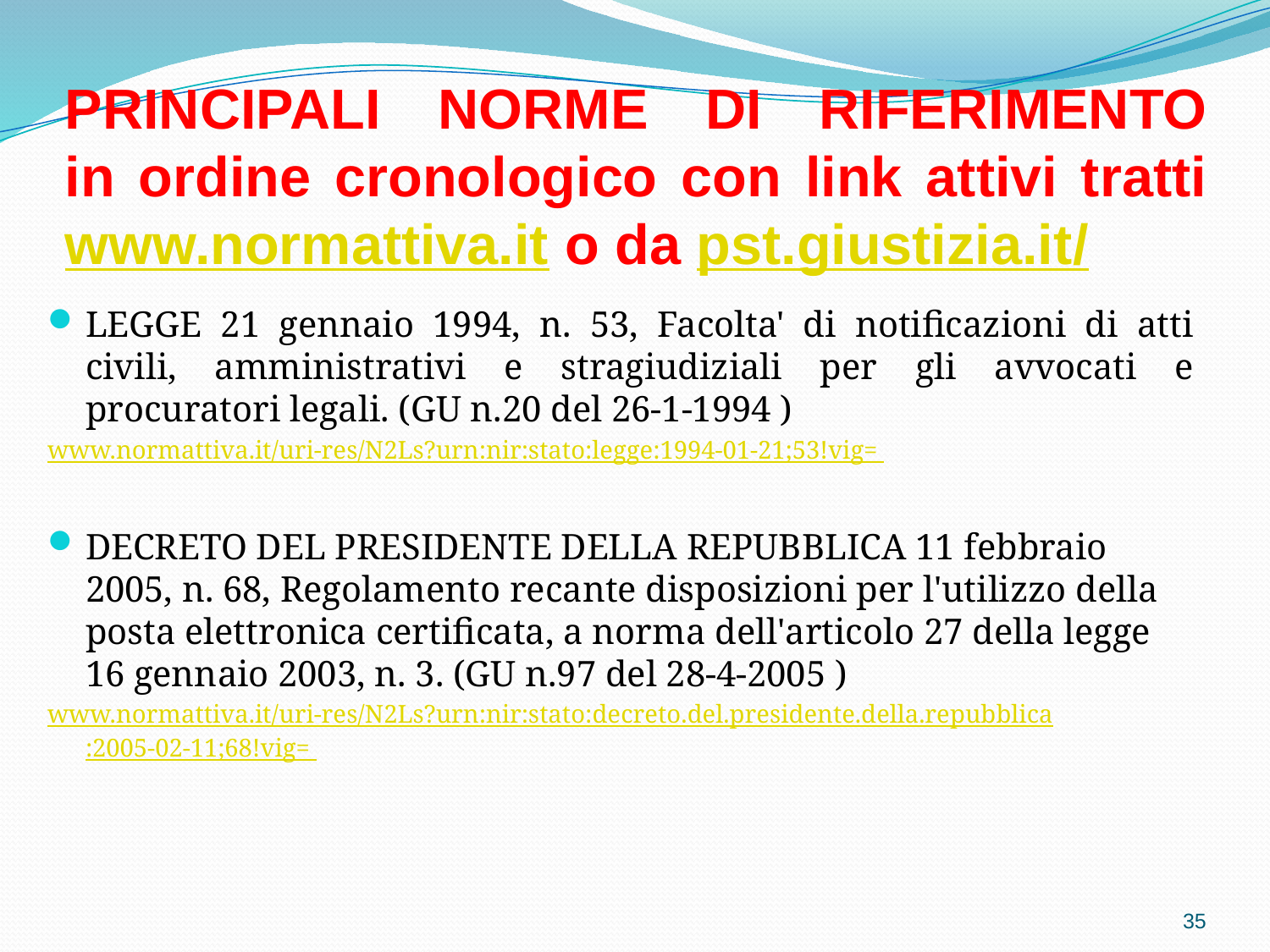

# PRINCIPALI NORME DI RIFERIMENTO in ordine cronologico con link attivi tratti www.normattiva.it o da pst.giustizia.it/
LEGGE 21 gennaio 1994, n. 53, Facolta' di notificazioni di atti civili, amministrativi e stragiudiziali per gli avvocati e procuratori legali. (GU n.20 del 26-1-1994 )
www.normattiva.it/uri-res/N2Ls?urn:nir:stato:legge:1994-01-21;53!vig=

DECRETO DEL PRESIDENTE DELLA REPUBBLICA 11 febbraio 2005, n. 68, Regolamento recante disposizioni per l'utilizzo della posta elettronica certificata, a norma dell'articolo 27 della legge 16 gennaio 2003, n. 3. (GU n.97 del 28-4-2005 )
www.normattiva.it/uri-res/N2Ls?urn:nir:stato:decreto.del.presidente.della.repubblica:2005-02-11;68!vig=

35